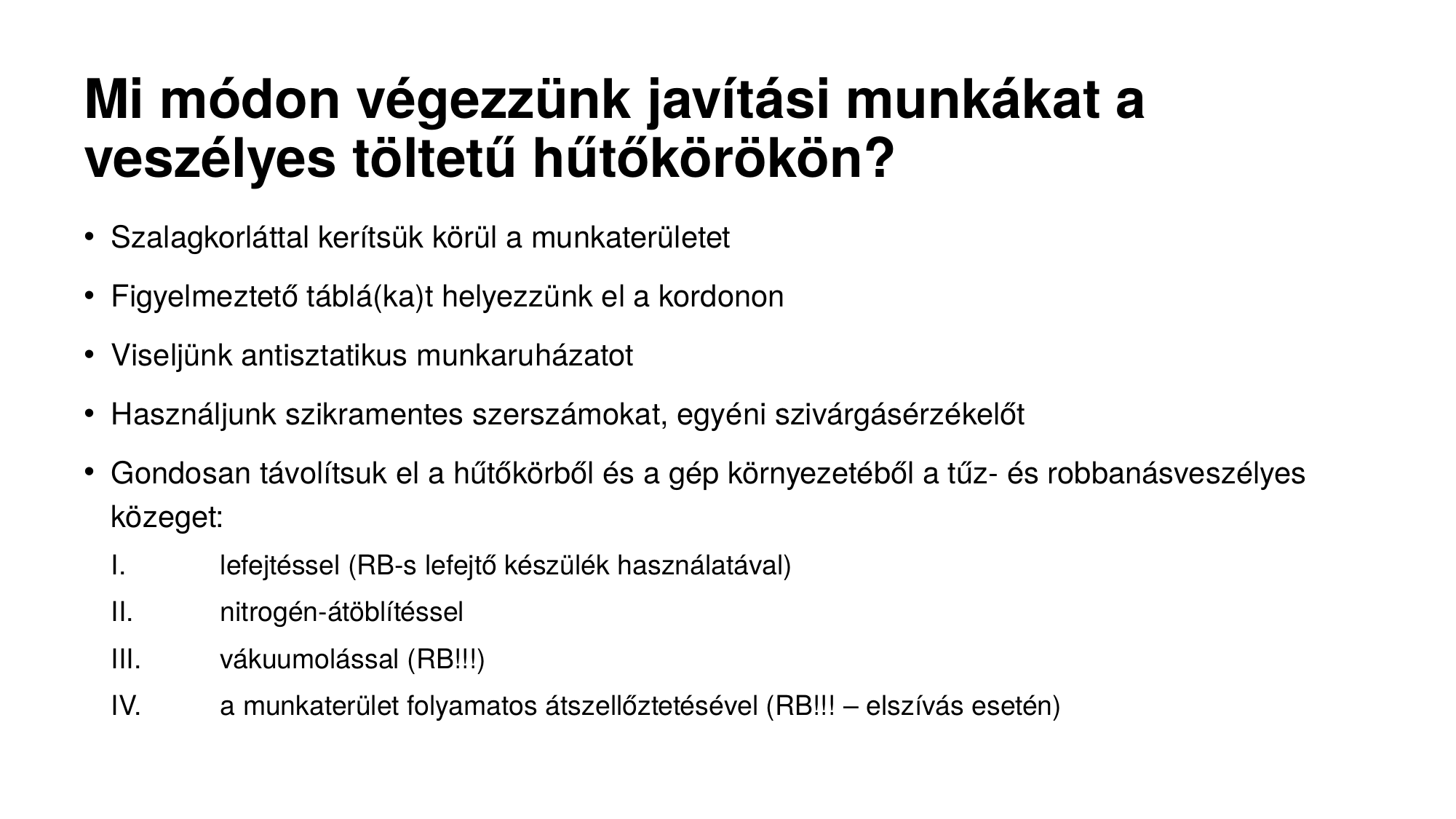

# Mi módon végezzünk javítási munkákat a veszélyes töltetű hűtőkörökön?
Szalagkorláttal kerítsük körül a munkaterületet
Figyelmeztető táblá(ka)t helyezzünk el a kordonon
Viseljünk antisztatikus munkaruházatot
Használjunk szikramentes szerszámokat, egyéni szivárgásérzékelőt
Gondosan távolítsuk el a hűtőkörből és a gép környezetéből a tűz- és robbanásveszélyes közeget:
I.	lefejtéssel (RB-s lefejtő készülék használatával)
II.	nitrogén-átöblítéssel
III.	vákuumolással (RB!!!)
IV.	a munkaterület folyamatos átszellőztetésével (RB!!! – elszívás esetén)